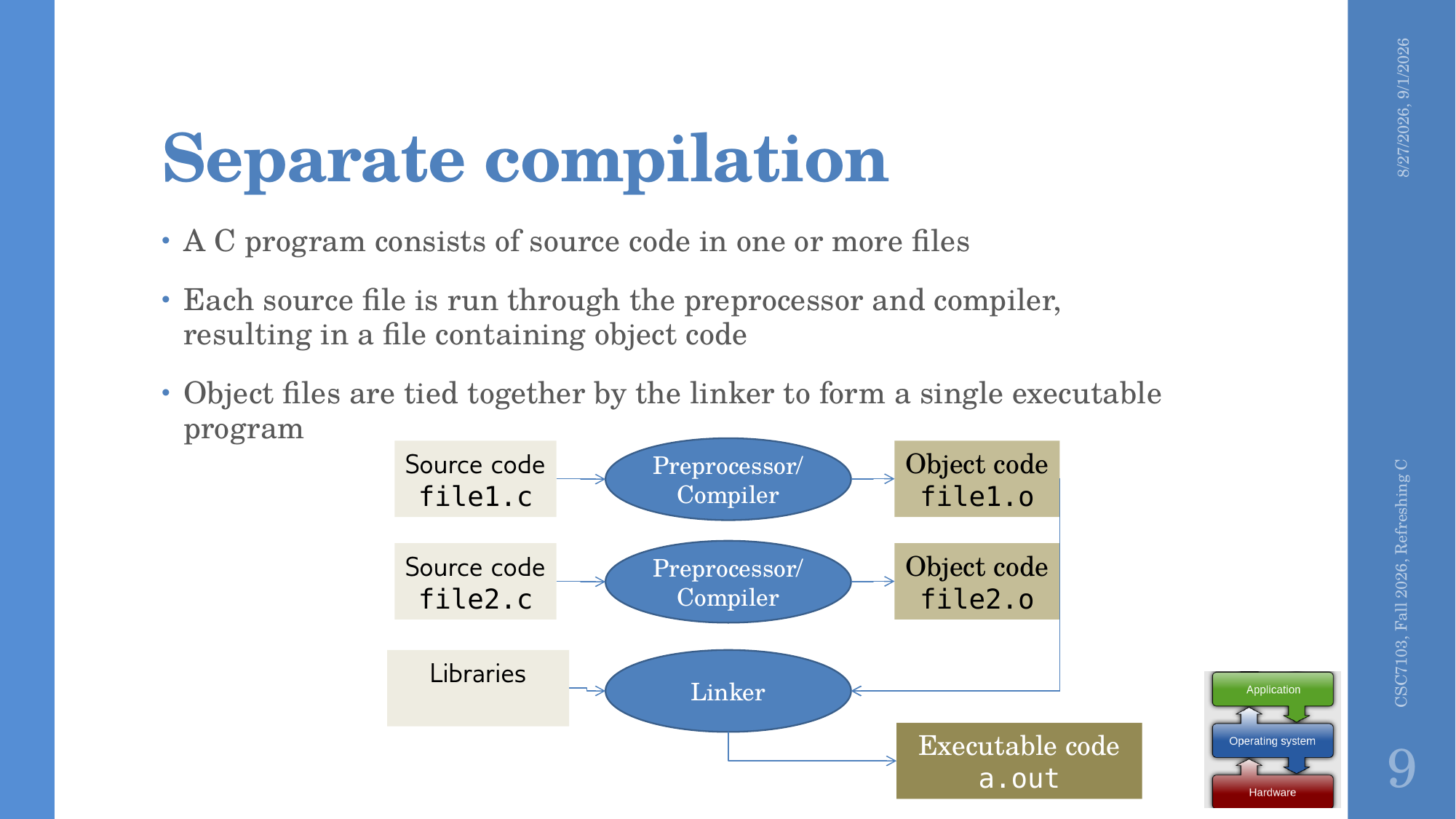

# Separate compilation
8/27/2026, 9/1/2026
A C program consists of source code in one or more files
Each source file is run through the preprocessor and compiler, resulting in a file containing object code
Object files are tied together by the linker to form a single executable program
Preprocessor/
Compiler
Source code
file1.c
Object code
file1.o
CSC7103, Fall 2026, Refreshing C
Preprocessor/
Compiler
Source code
file2.c
Object code
file2.o
Linker
Libraries

Executable code
a.out
9